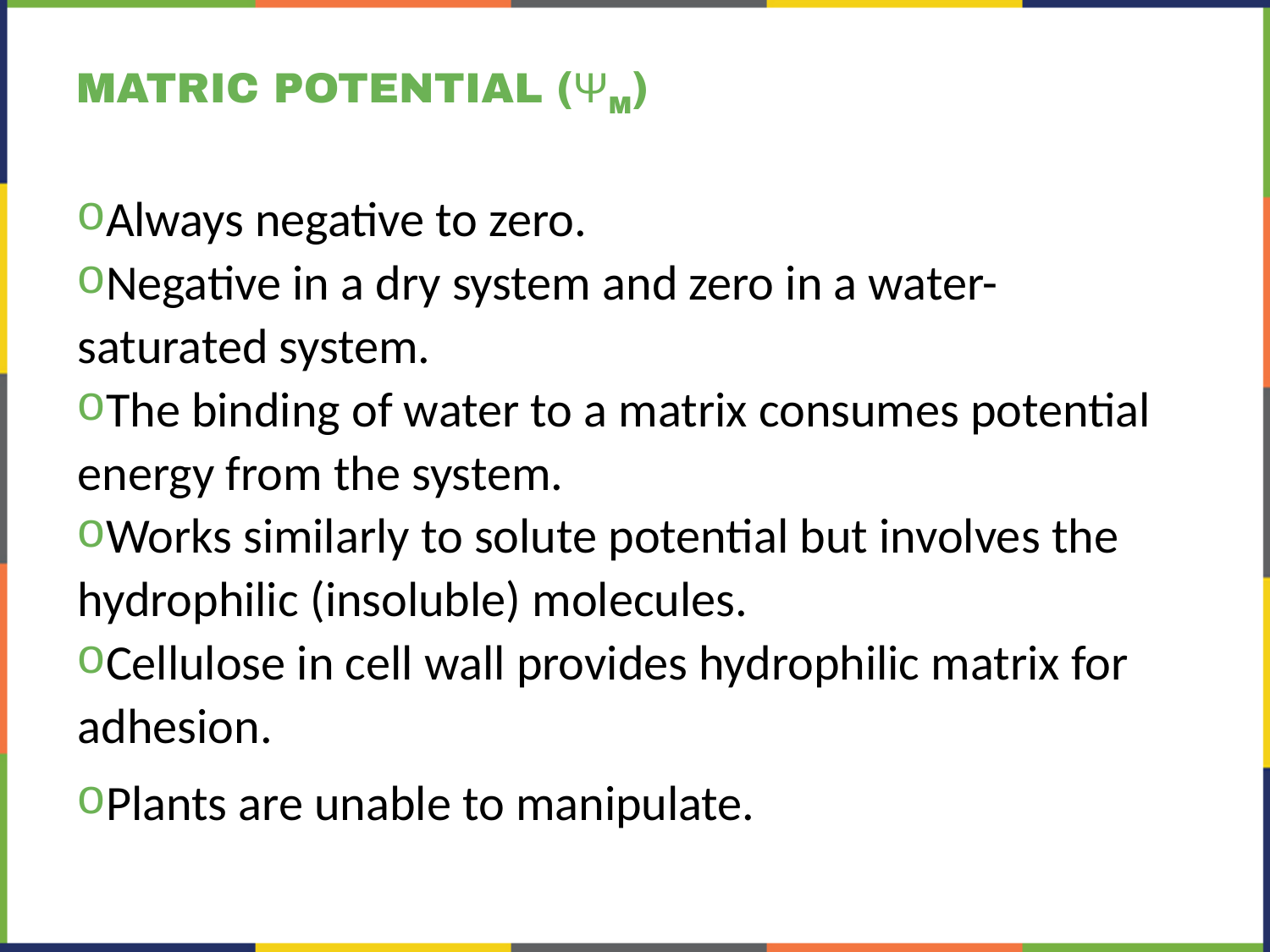

# MATRIC POTENTIAL (ΨM)
Always negative to zero.
Negative in a dry system and zero in a water-saturated system.
The binding of water to a matrix consumes potential energy from the system.
Works similarly to solute potential but involves the hydrophilic (insoluble) molecules.
Cellulose in cell wall provides hydrophilic matrix for adhesion.
Plants are unable to manipulate.